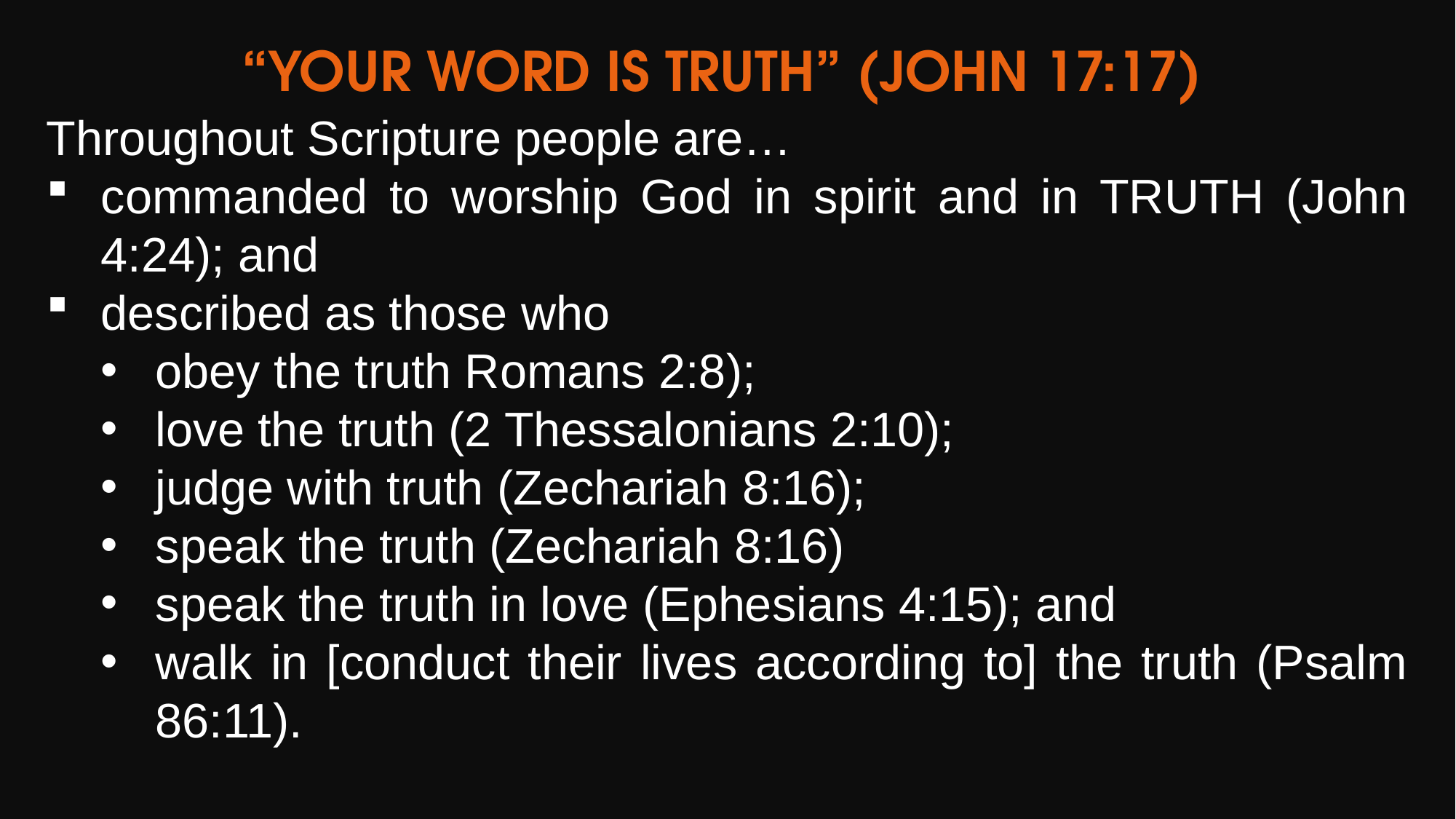

“Your word is truth” (john 17:17)
Throughout Scripture people are…
commanded to worship God in spirit and in TRUTH (John 4:24); and
described as those who
obey the truth Romans 2:8);
love the truth (2 Thessalonians 2:10);
judge with truth (Zechariah 8:16);
speak the truth (Zechariah 8:16)
speak the truth in love (Ephesians 4:15); and
walk in [conduct their lives according to] the truth (Psalm 86:11).